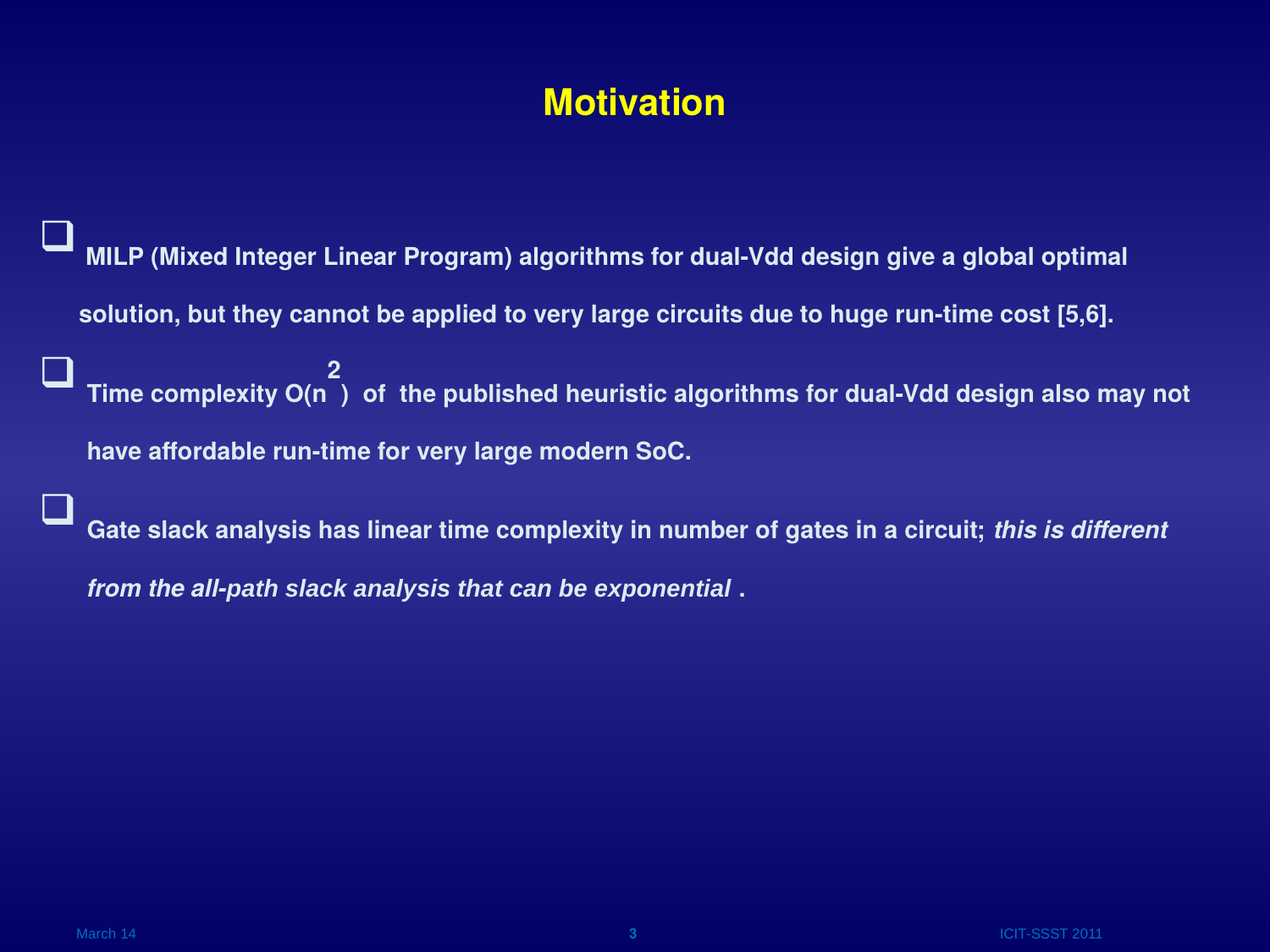

Motivation
 MILP (Mixed Integer Linear Program) algorithms for dual-Vdd design give a global optimal solution, but they cannot be applied to very large circuits due to huge run-time cost [5,6].
Time complexity O(n2)  of  the published heuristic algorithms for dual-Vdd design also may not have affordable run-time for very large modern SoC.
Gate slack analysis has linear time complexity in number of gates in a circuit; this is different from the all-path slack analysis that can be exponential .
March 14
3
ICIT-SSST 2011